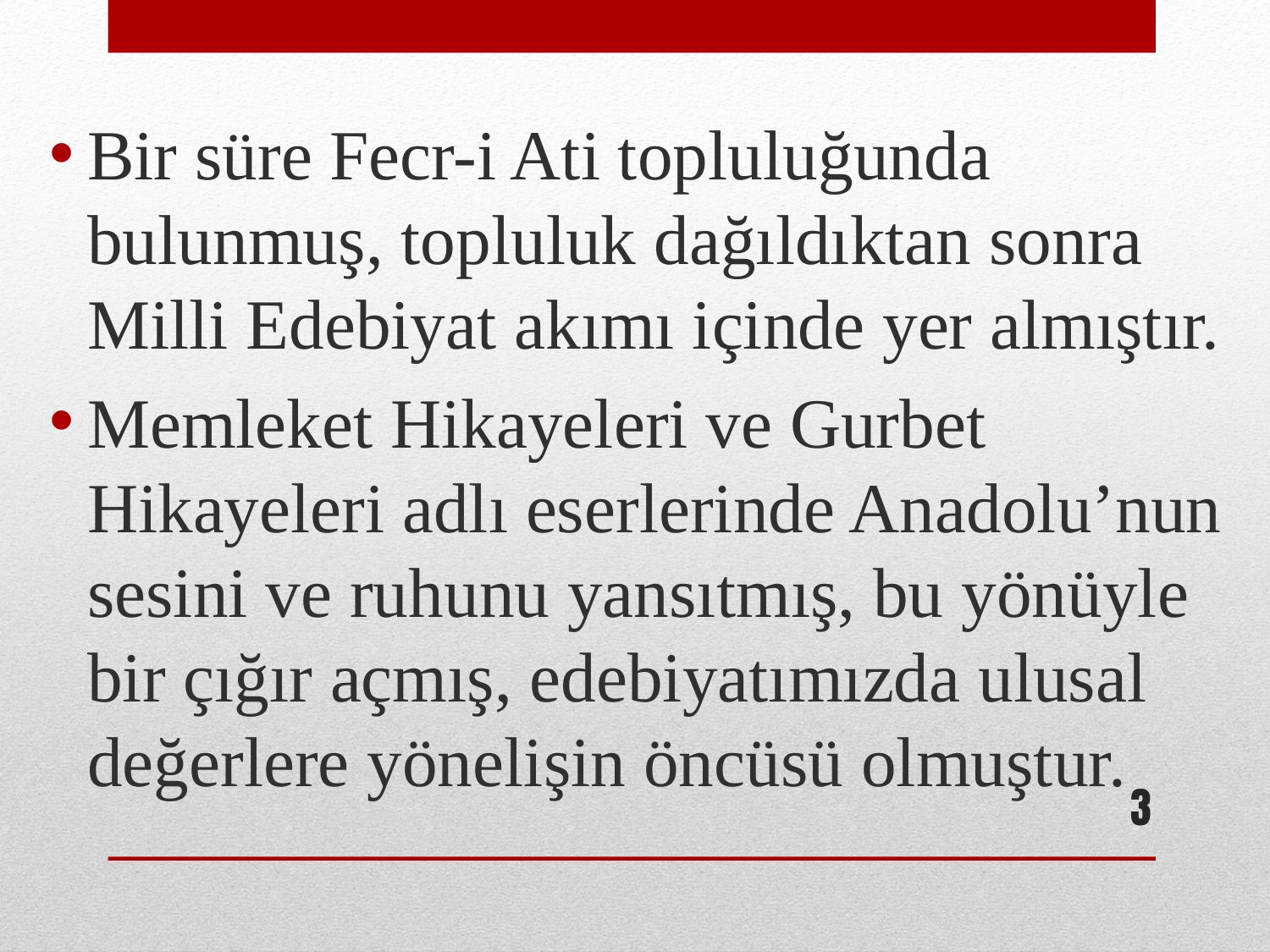

Bir süre Fecr-i Ati topluluğunda bulunmuş, topluluk dağıldıktan sonra Milli Edebiyat akımı içinde yer almıştır.
Memleket Hikayeleri ve Gurbet Hikayeleri adlı eserlerinde Anadolu’nun sesini ve ruhunu yansıtmış, bu yönüyle bir çığır açmış, edebiyatımızda ulusal değerlere yönelişin öncüsü olmuştur.
3